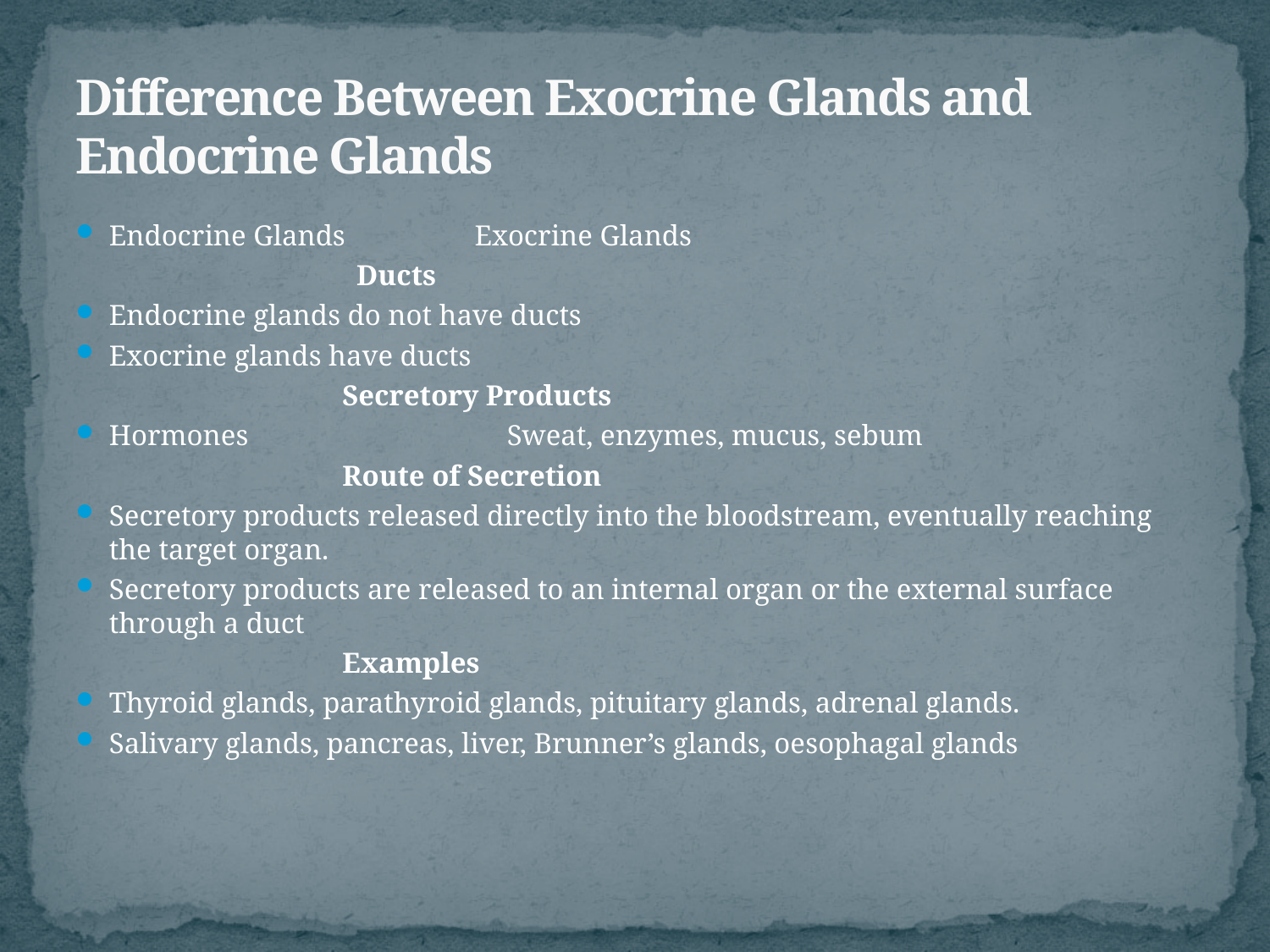

# Difference Between Exocrine Glands and Endocrine Glands
Endocrine Glands                  Exocrine Glands
                                       Ducts
Endocrine glands do not have ducts
Exocrine glands have ducts
                                     Secretory Products
Hormones                                    Sweat, enzymes, mucus, sebum
                                     Route of Secretion
Secretory products released directly into the bloodstream, eventually reaching the target organ.
Secretory products are released to an internal organ or the external surface through a duct
                                     Examples
Thyroid glands, parathyroid glands, pituitary glands, adrenal glands.
Salivary glands, pancreas, liver, Brunner’s glands, oesophagal glands